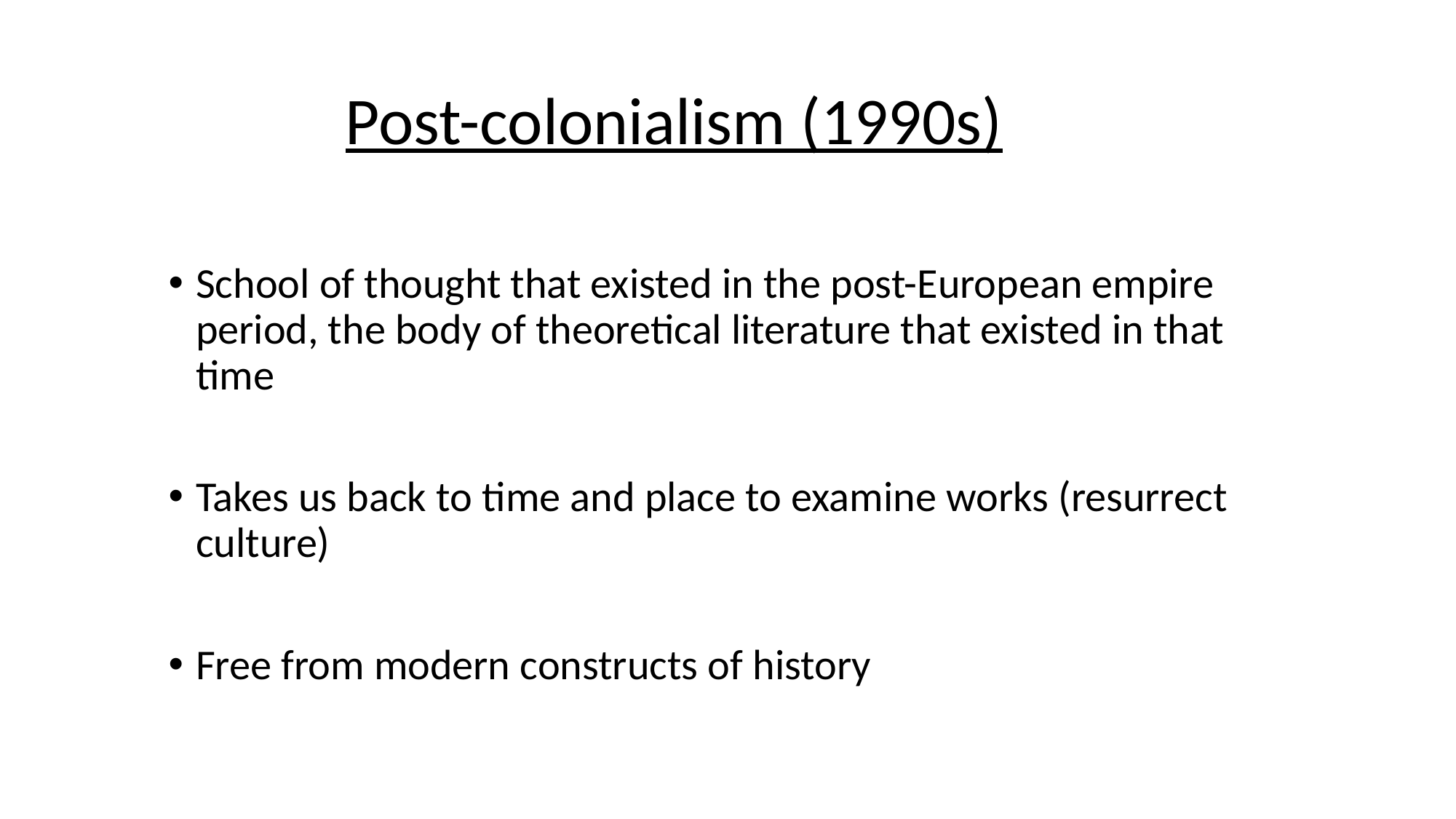

# Post-colonialism (1990s)
School of thought that existed in the post-European empire period, the body of theoretical literature that existed in that time

Takes us back to time and place to examine works (resurrect culture)

Free from modern constructs of history